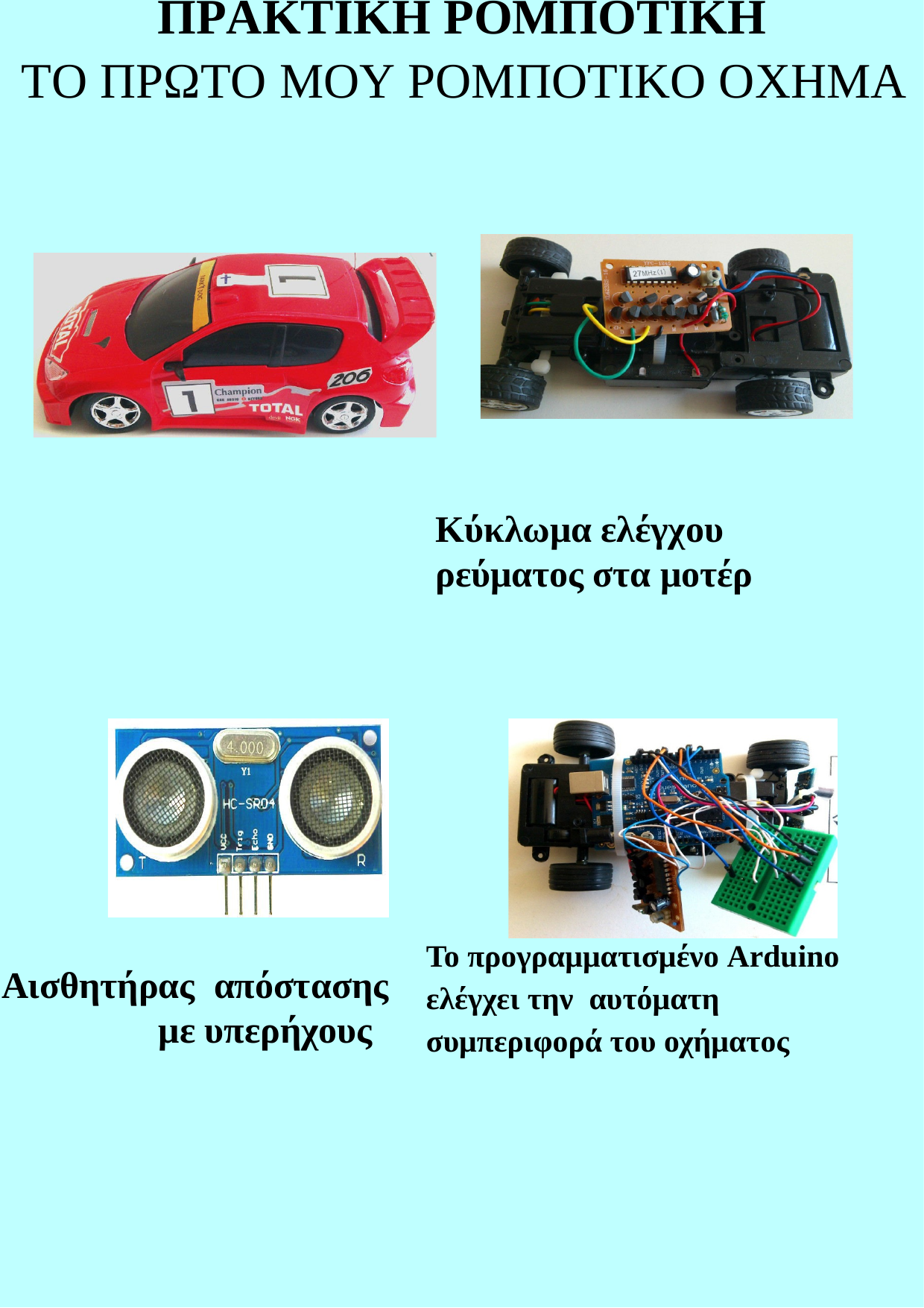

ΠΡΑΚΤΙΚΗ ΡΟΜΠΟΤΙΚΗ

ΤΟ ΠΡΩΤΟ ΜΟΥ ΡΟΜΠΟΤΙΚΟ ΟΧΗΜΑ

Παιδικό παιχνίδι
Κύκλωμα ελέγχου ρεύματος στα μοτέρ

Το προγραμματισμένο Arduino

ελέγχει την  αυτόματη

συμπεριφορά του οχήματος
Αισθητήρας  απόστασης                   με υπερήχους